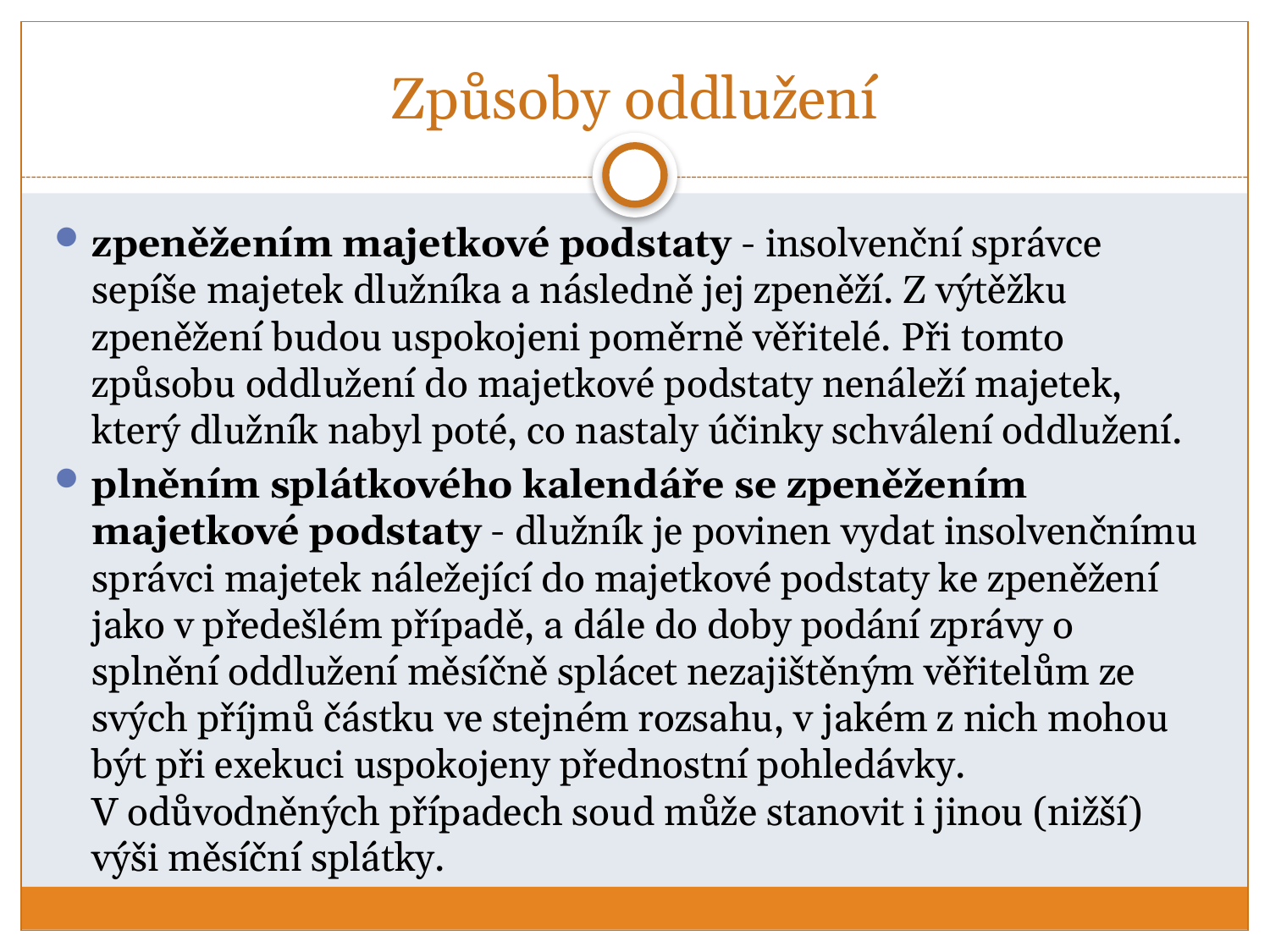

# Způsoby oddlužení
zpeněžením majetkové podstaty - insolvenční správce sepíše majetek dlužníka a následně jej zpeněží. Z výtěžku zpeněžení budou uspokojeni poměrně věřitelé. Při tomto způsobu oddlužení do majetkové podstaty nenáleží majetek, který dlužník nabyl poté, co nastaly účinky schválení oddlužení.
plněním splátkového kalendáře se zpeněžením majetkové podstaty - dlužník je povinen vydat insolvenčnímu správci majetek náležející do majetkové podstaty ke zpeněžení jako v předešlém případě, a dále do doby podání zprávy o splnění oddlužení měsíčně splácet nezajištěným věřitelům ze svých příjmů částku ve stejném rozsahu, v jakém z nich mohou být při exekuci uspokojeny přednostní pohledávky. V odůvodněných případech soud může stanovit i jinou (nižší) výši měsíční splátky.